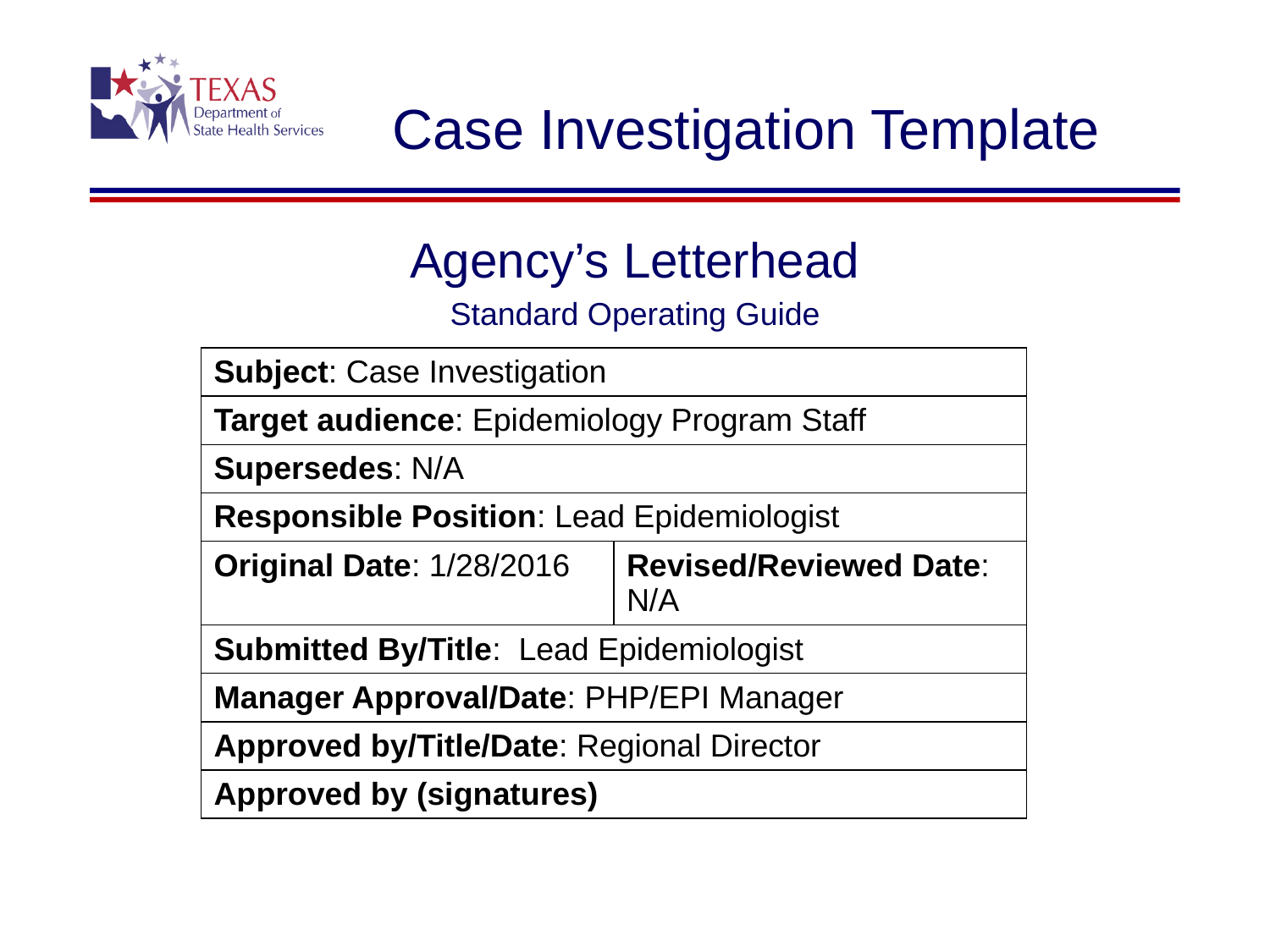

# Case Investigation Template
Agency’s Letterhead
Standard Operating Guide

| Subject: Case Investigation |  |
| --- | --- |
| Target audience: Epidemiology Program Staff |  |
| Supersedes: N/A |  |
| Responsible Position: Lead Epidemiologist |  |
| Original Date: 1/28/2016 | Revised/Reviewed Date: N/A |
| Submitted By/Title: Lead Epidemiologist |  |
| Manager Approval/Date: PHP/EPI Manager |  |
| Approved by/Title/Date: Regional Director |  |
| Approved by (signatures) |  |